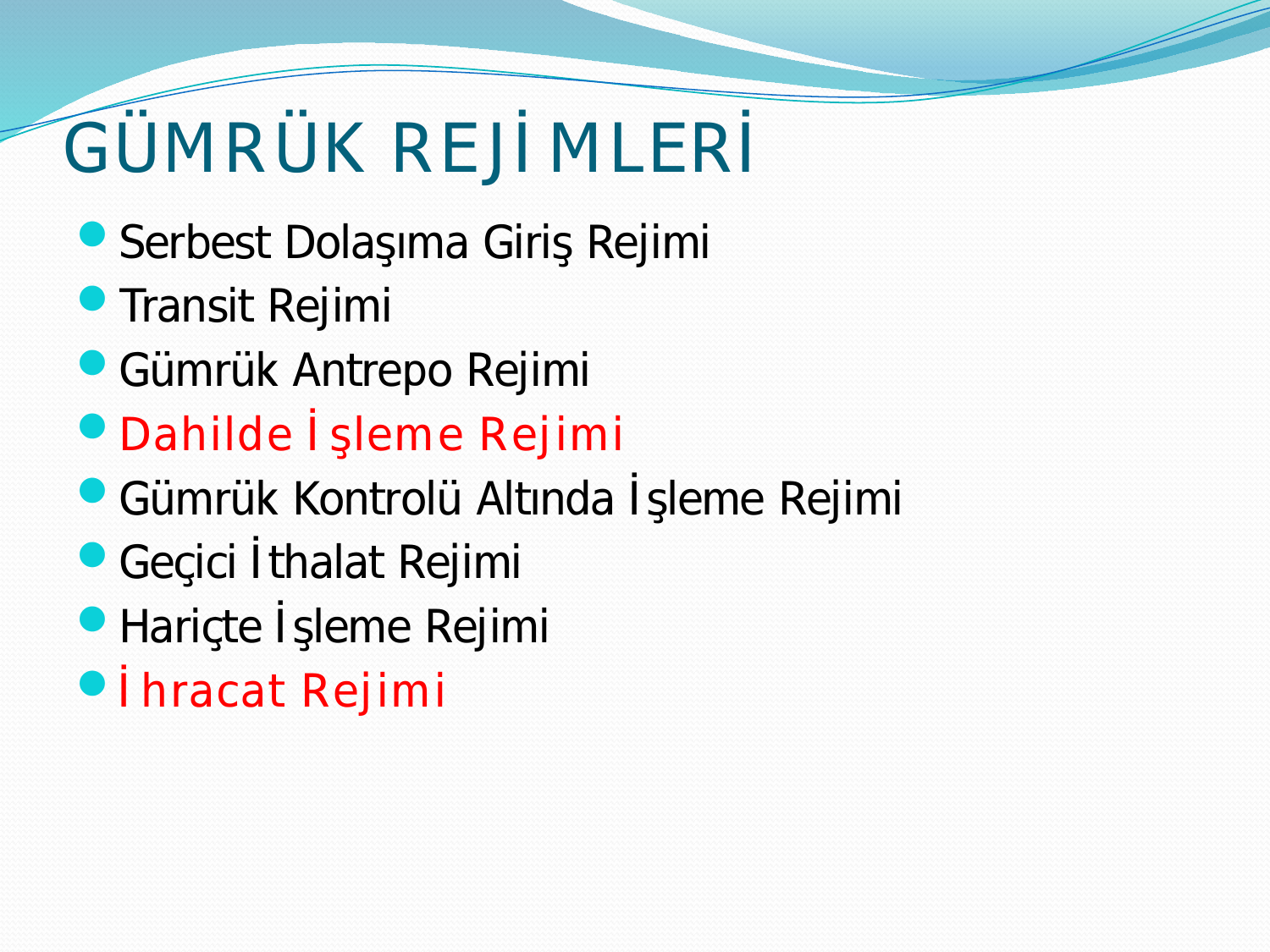

# GÜMRÜK REJİMLERİ
Serbest Dolaşıma Giriş Rejimi
Transit Rejimi
Gümrük Antrepo Rejimi
Dahilde İşleme Rejimi
Gümrük Kontrolü Altında İşleme Rejimi
Geçici İthalat Rejimi
Hariçte İşleme Rejimi
İhracat Rejimi